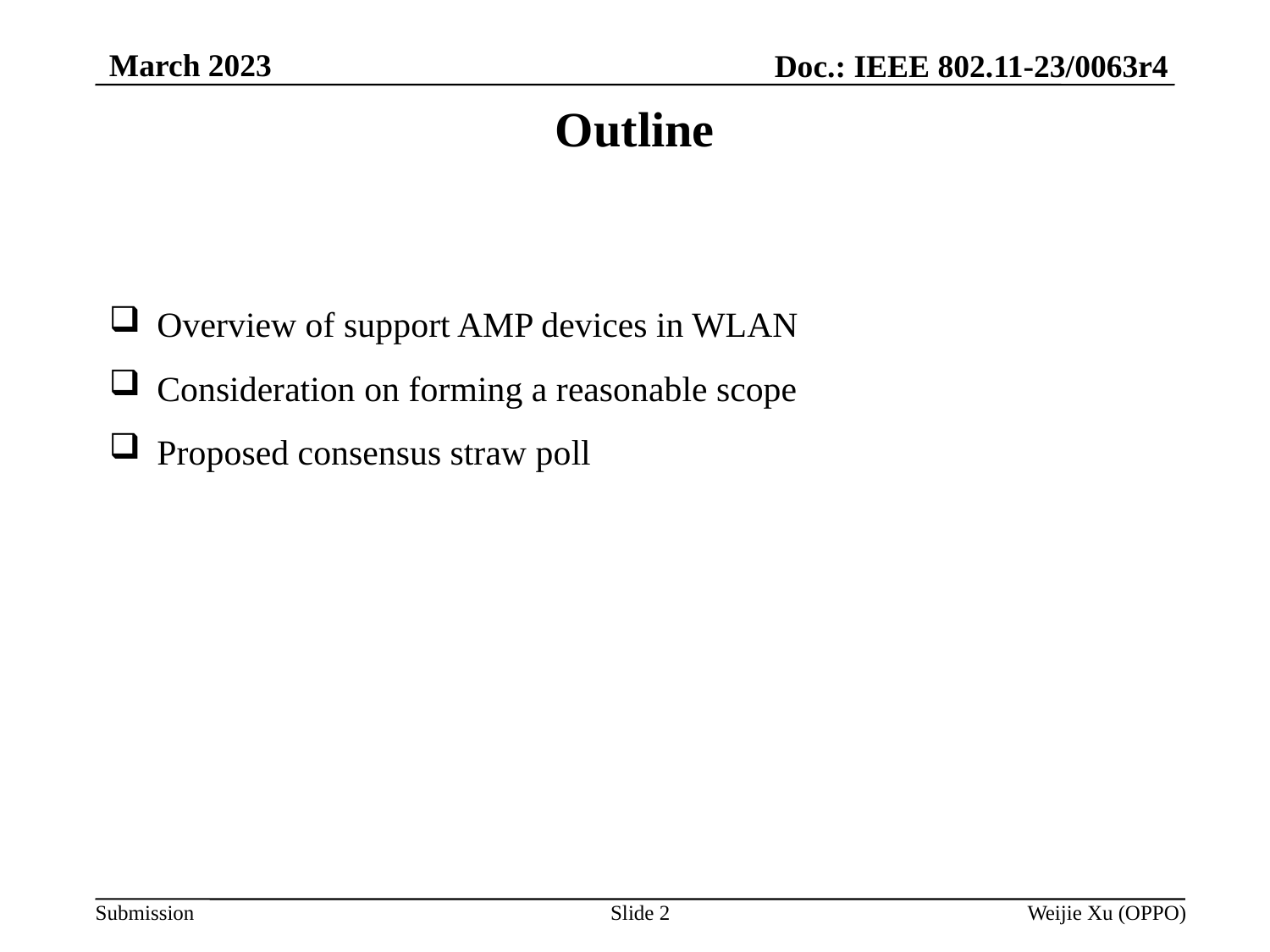

March 2023
Doc.: IEEE 802.11-23/0063r4
# Outline
Overview of support AMP devices in WLAN
Consideration on forming a reasonable scope
Proposed consensus straw poll

Slide 2
Weijie Xu (OPPO)